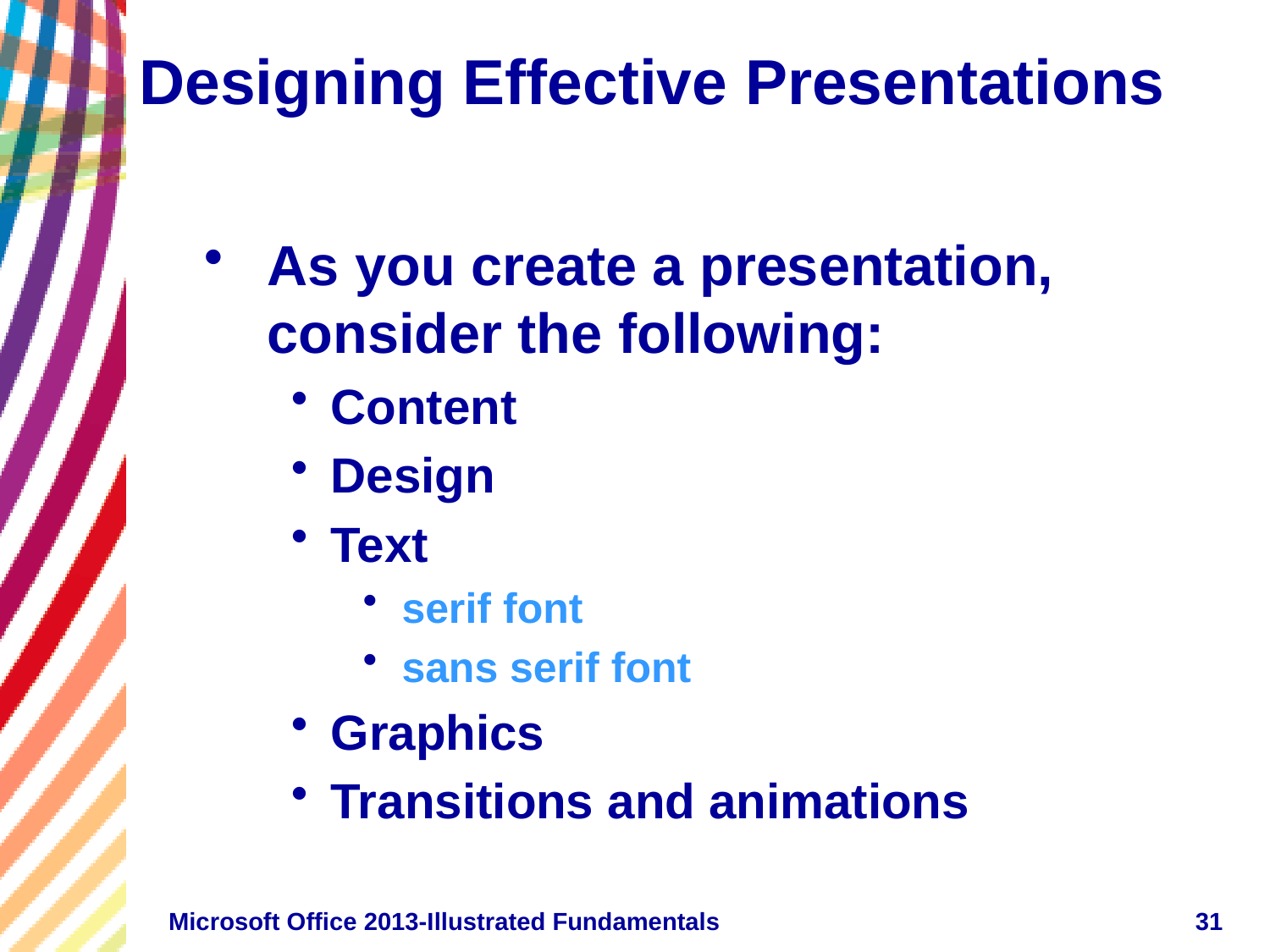

# Designing Effective Presentations
As you create a presentation, consider the following:
Content
Design
Text
serif font
sans serif font
Graphics
Transitions and animations
Microsoft Office 2013-Illustrated Fundamentals
31